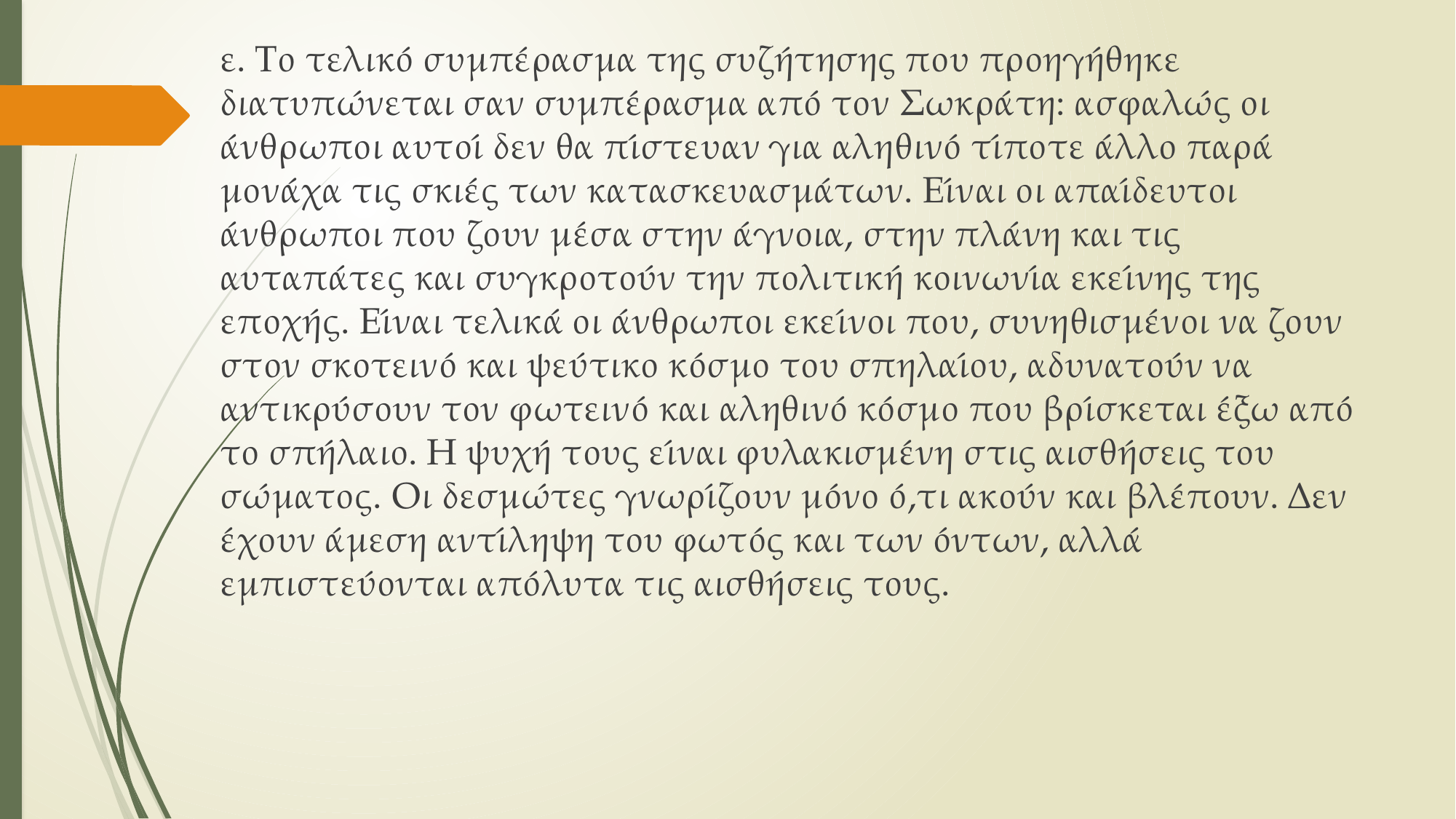

# ε. Το τελικό συμπέρασμα της συζήτησης που προηγήθηκε διατυπώνεται σαν συμπέρασμα από τον Σωκράτη: ασφαλώς οι άνθρωποι αυτοί δεν θα πίστευαν για αληθινό τίποτε άλλο παρά μονάχα τις σκιές των κατασκευασμάτων. Είναι οι απαίδευτοι άνθρωποι που ζουν μέσα στην άγνοια, στην πλάνη και τις αυταπάτες και συγκροτούν την πολιτική κοινωνία εκείνης της εποχής. Είναι τελικά οι άνθρωποι εκείνοι που, συνηθισμένοι να ζουν στον σκοτεινό και ψεύτικο κόσμο του σπηλαίου, αδυνατούν να αντικρύσουν τον φωτεινό και αληθινό κόσμο που βρίσκεται έξω από το σπήλαιο. Η ψυχή τους είναι φυλακισμένη στις αισθήσεις του σώματος. Οι δεσμώτες γνωρίζουν μόνο ό,τι ακούν και βλέπουν. Δεν έχουν άμεση αντίληψη του φωτός και των όντων, αλλά εμπιστεύονται απόλυτα τις αισθήσεις τους.